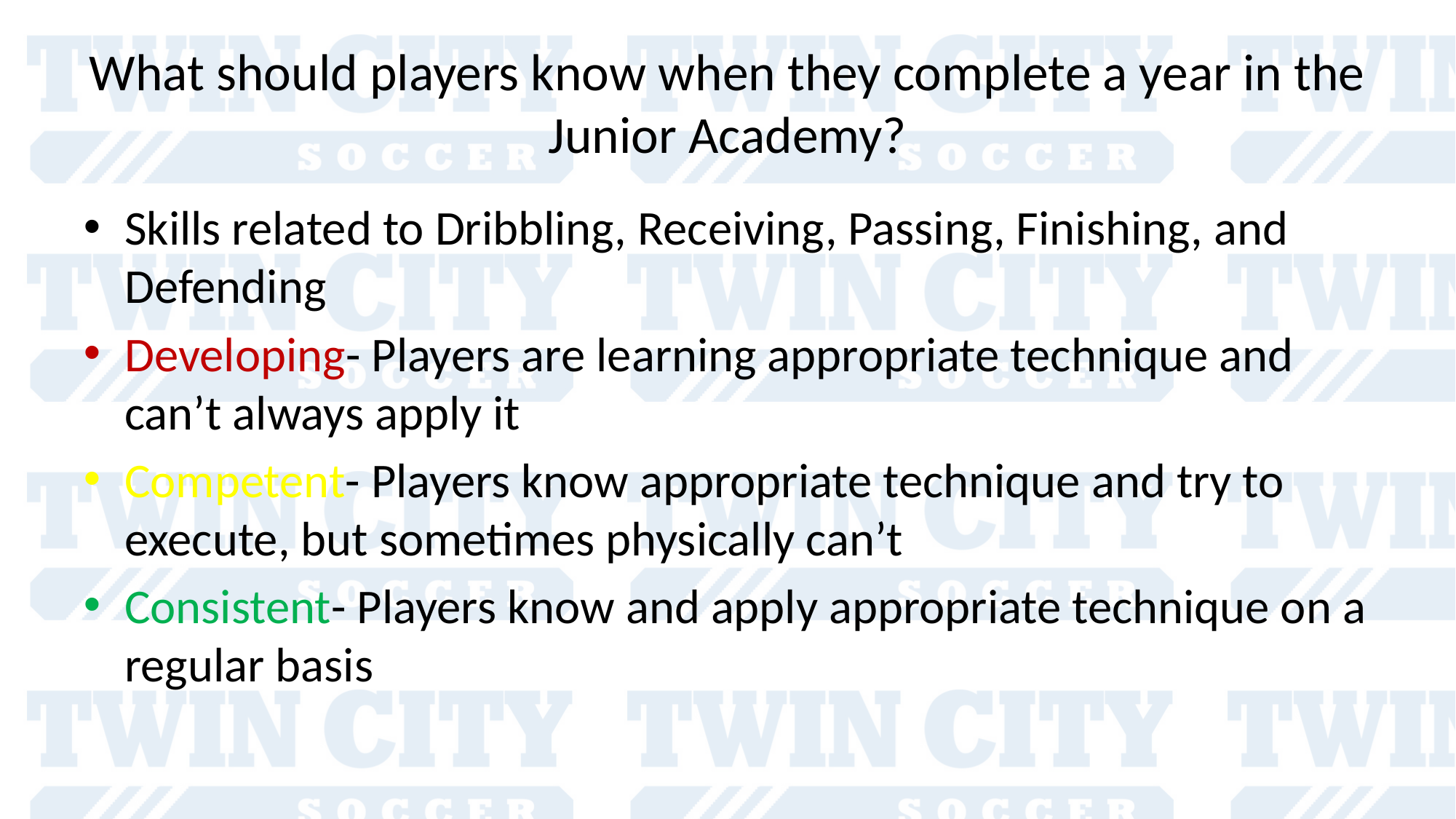

# What should players know when they complete a year in the Junior Academy?
Skills related to Dribbling, Receiving, Passing, Finishing, and Defending
Developing- Players are learning appropriate technique and can’t always apply it
Competent- Players know appropriate technique and try to execute, but sometimes physically can’t
Consistent- Players know and apply appropriate technique on a regular basis